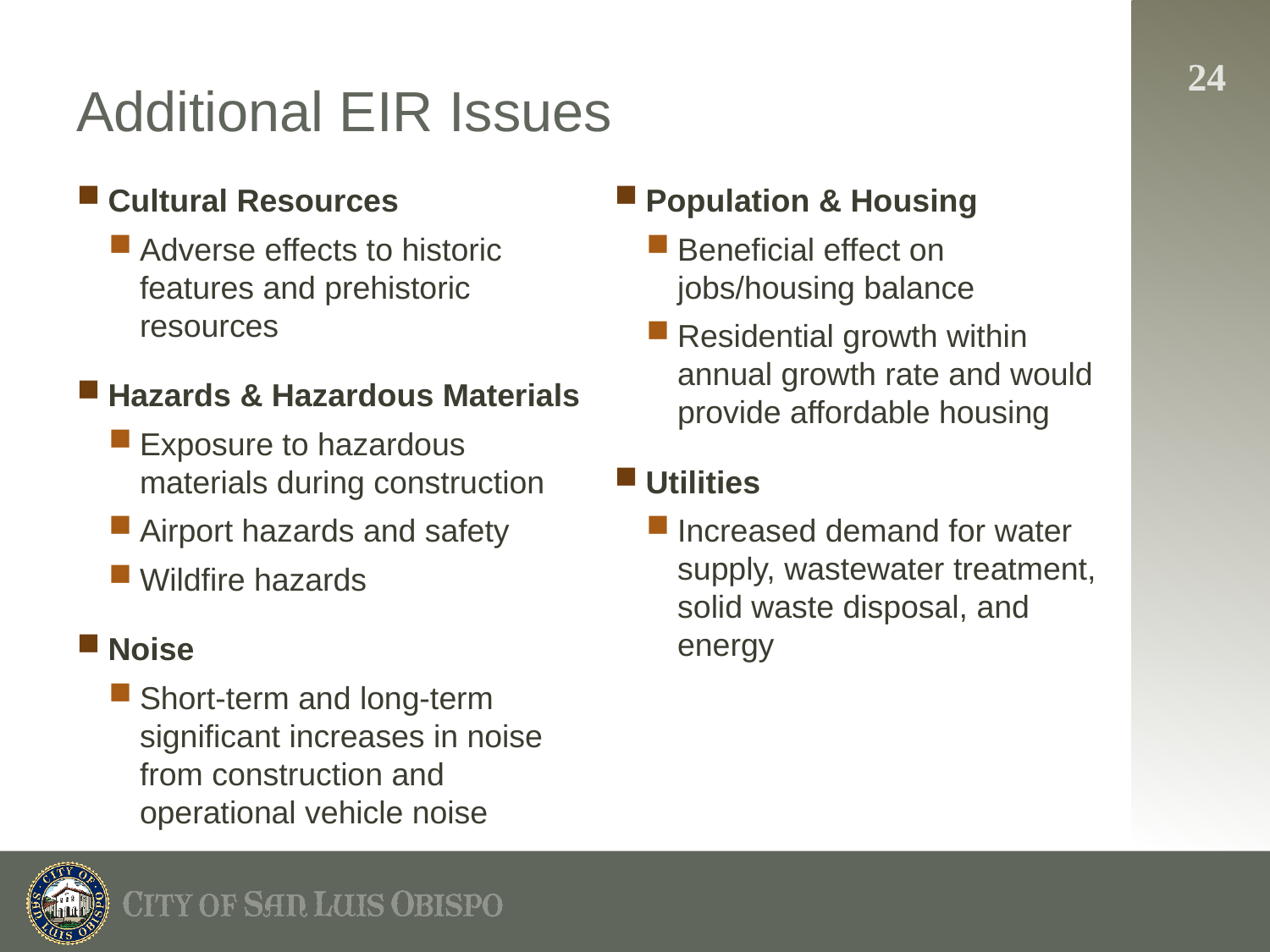

# Additional EIR Issues
24
Cultural Resources
Adverse effects to historic features and prehistoric resources
Hazards & Hazardous Materials
Exposure to hazardous materials during construction
Airport hazards and safety
Wildfire hazards
Noise
Short-term and long-term significant increases in noise from construction and operational vehicle noise
Population & Housing
Beneficial effect on jobs/housing balance
Residential growth within annual growth rate and would provide affordable housing
Utilities
Increased demand for water supply, wastewater treatment, solid waste disposal, and energy